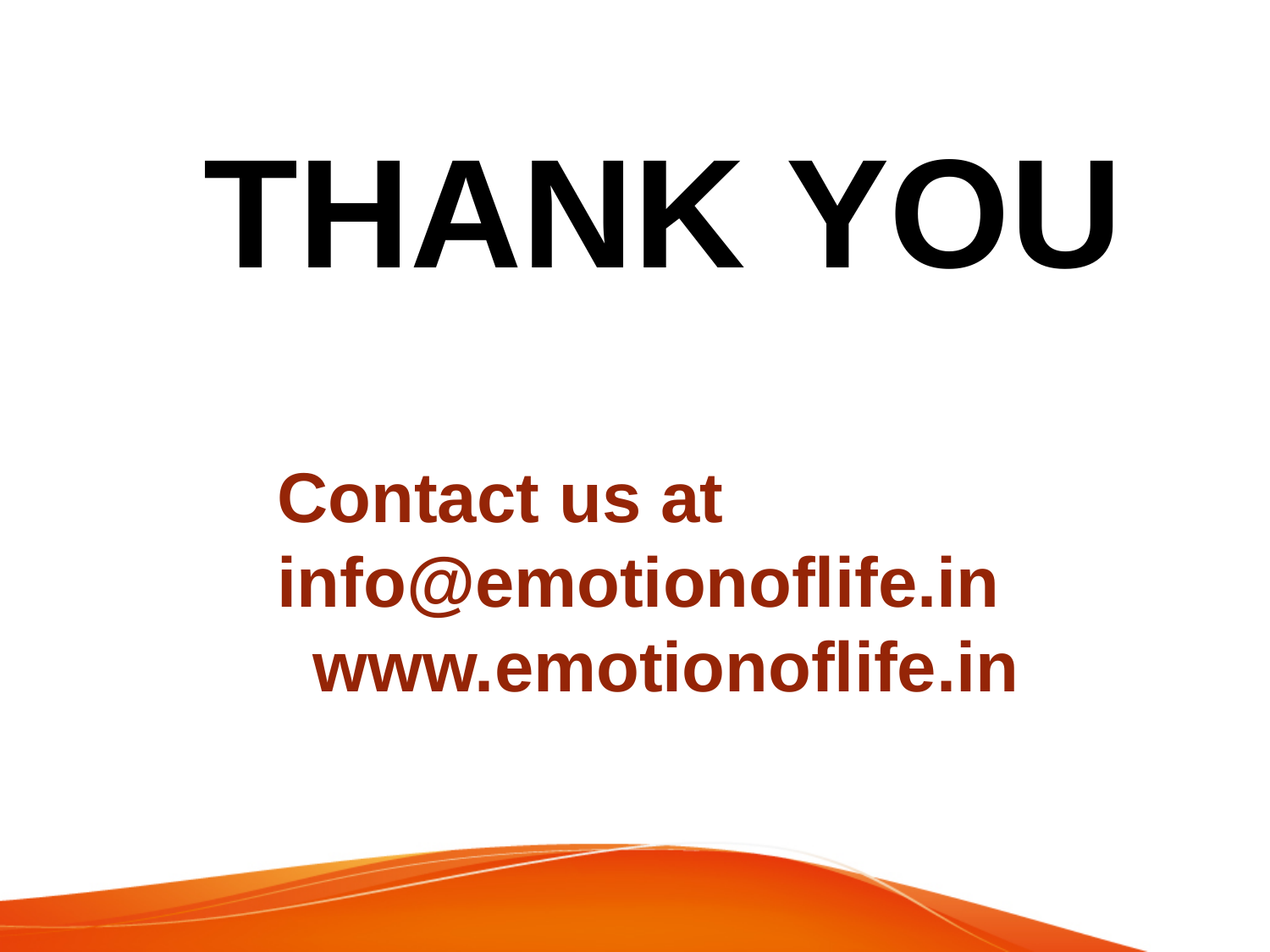

Thank you
Contact us at info@emotionoflife.in
www.emotionoflife.in